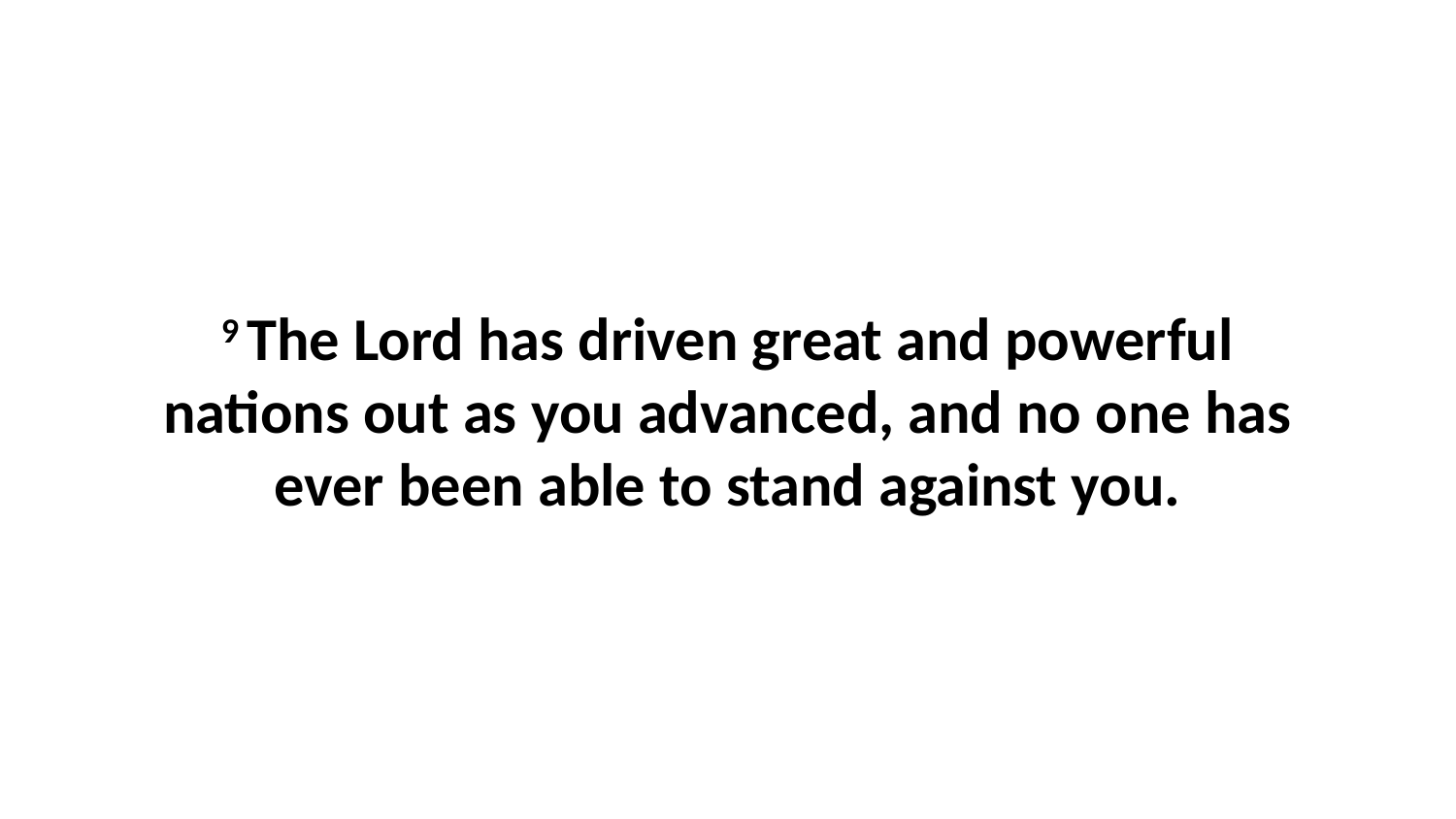

9 The Lord has driven great and powerful nations out as you advanced, and no one has ever been able to stand against you.